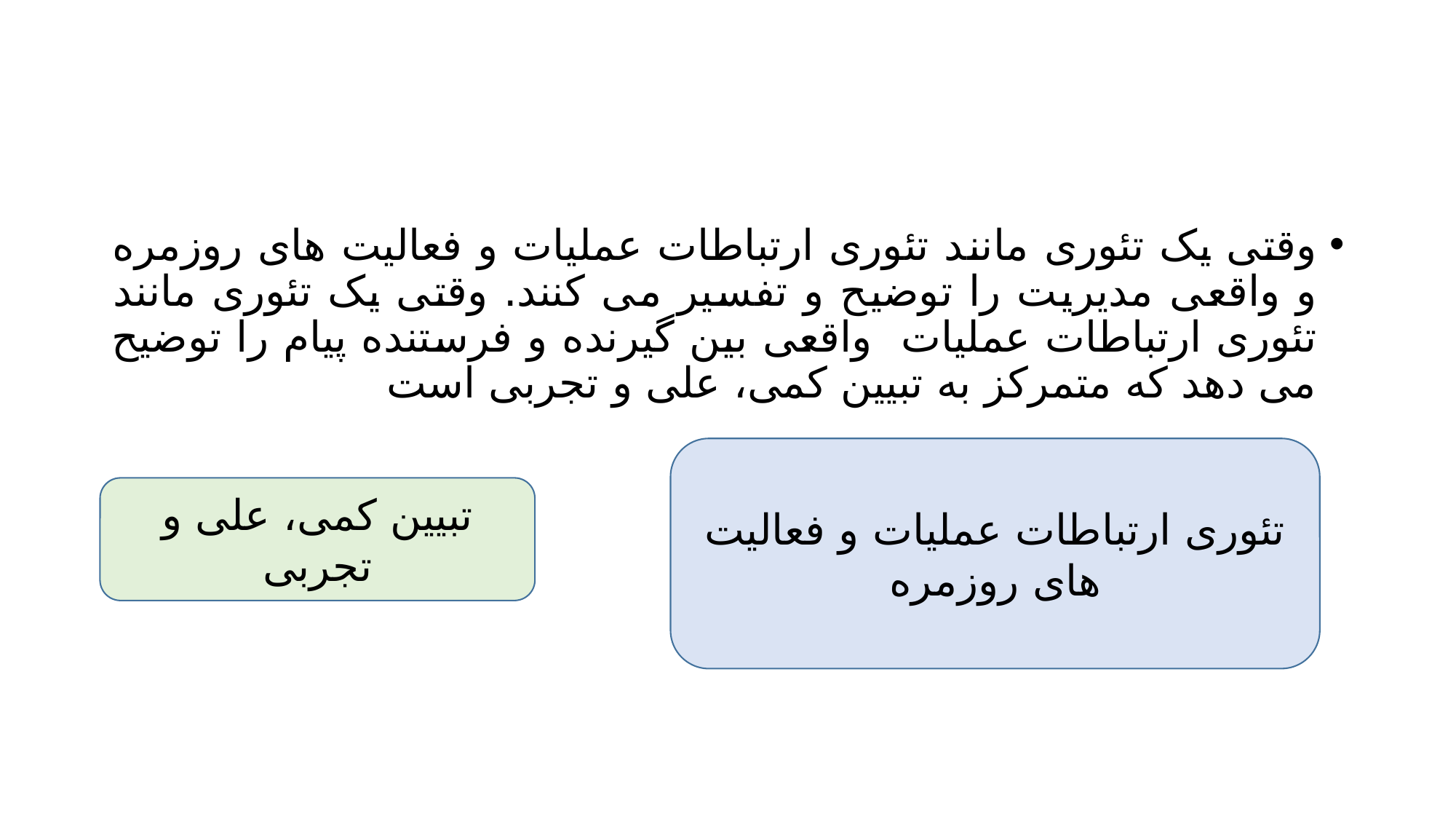

#
وقتی یک تئوری مانند تئوری ارتباطات عملیات و فعالیت های روزمره و واقعی مدیریت را توضیح و تفسیر می کنند. وقتی یک تئوری مانند تئوری ارتباطات عملیات  واقعی بین گیرنده و فرستنده پیام را توضیح می دهد که متمرکز به تبیین کمی، علی و تجربی است
تئوری ارتباطات عملیات و فعالیت های روزمره
تبیین کمی، علی و تجربی